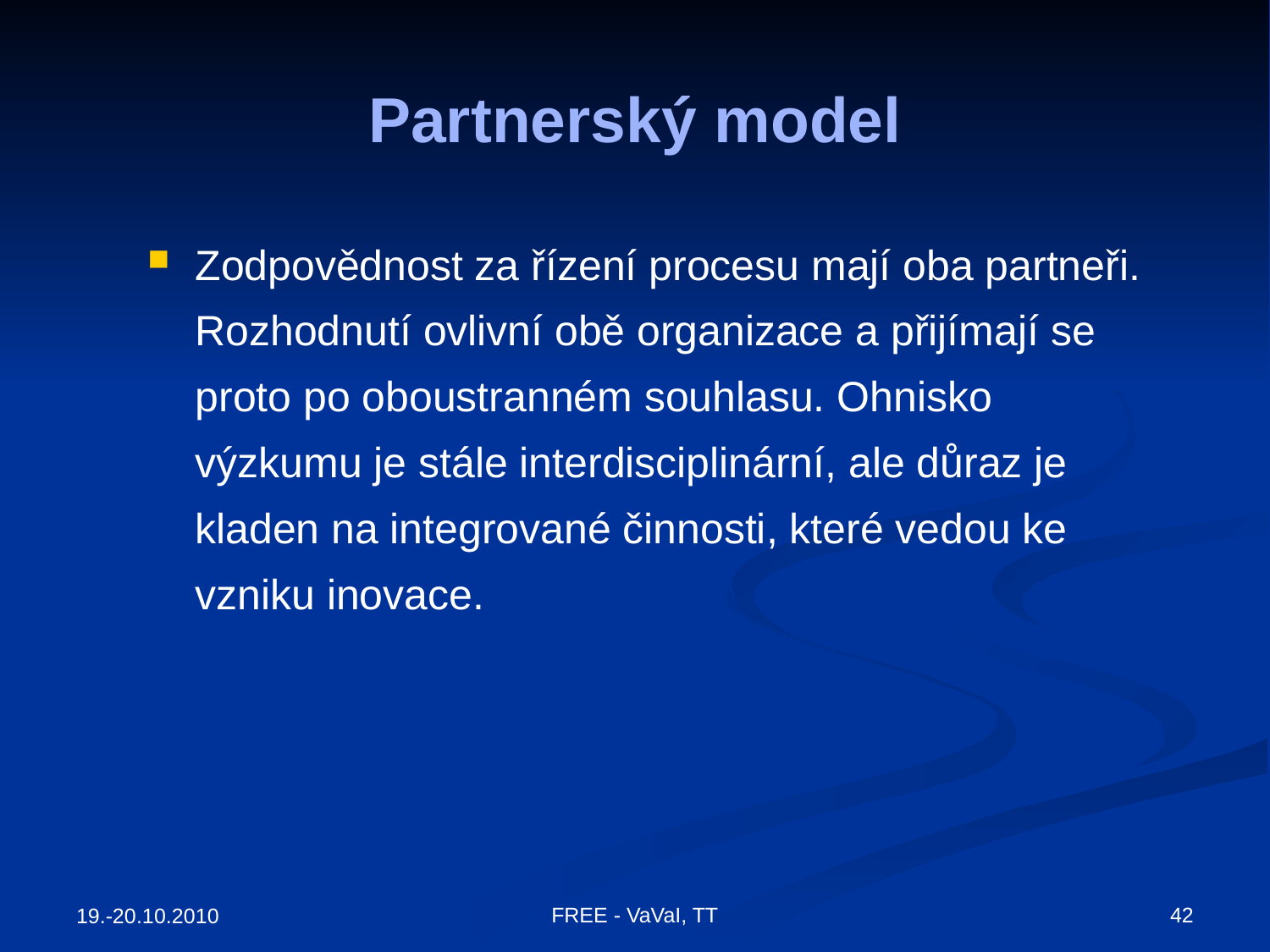

# Partnerský model
Zodpovědnost za řízení procesu mají oba partneři. Rozhodnutí ovlivní obě organizace a přijímají se proto po oboustranném souhlasu. Ohnisko výzkumu je stále interdisciplinární, ale důraz je kladen na integrované činnosti, které vedou ke vzniku inovace.
FREE - VaVaI, TT
42
19.-20.10.2010